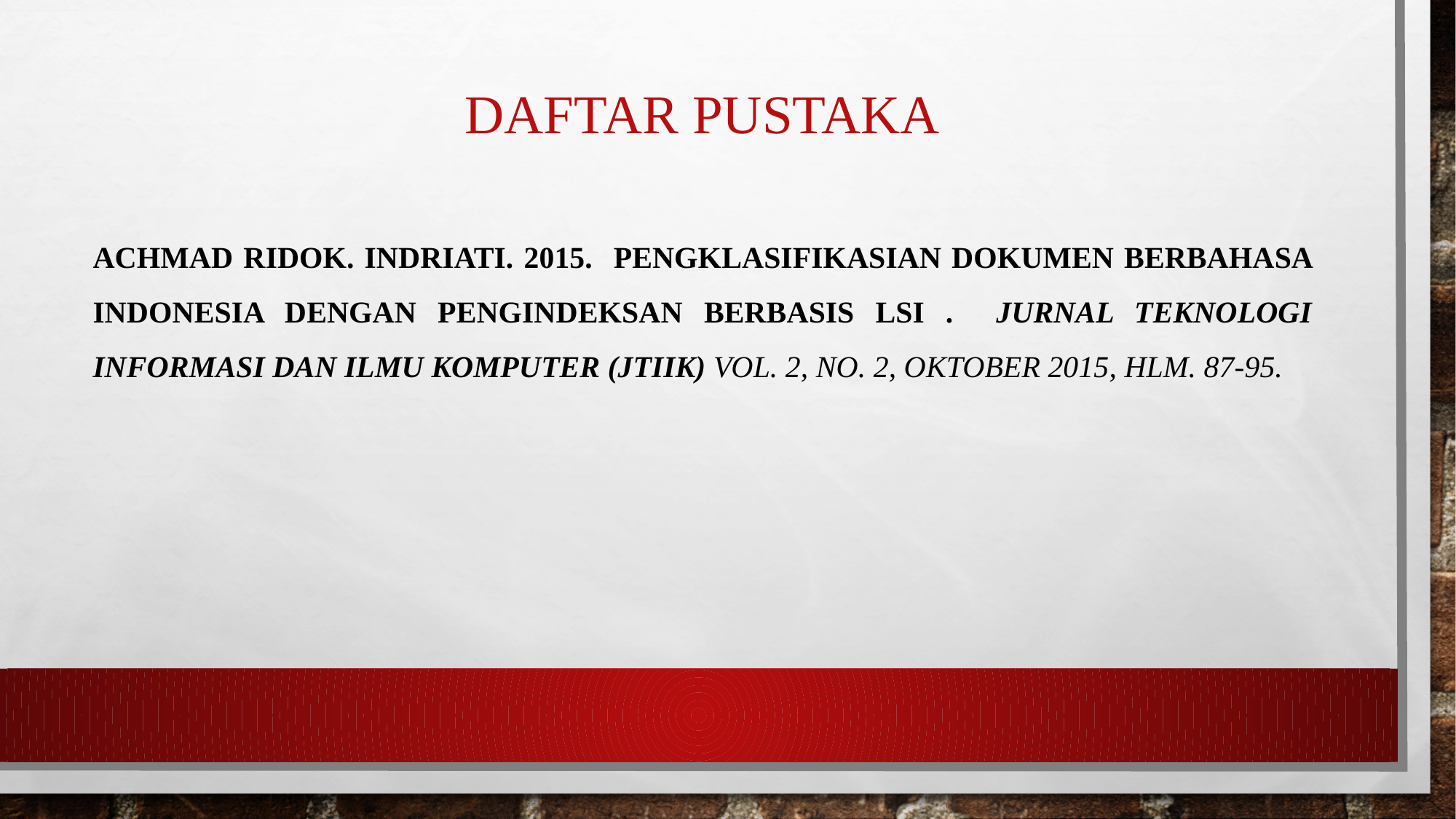

# Daftar Pustaka
Achmad Ridok. Indriati. 2015.  PENGKLASIFIKASIAN DOKUMEN BERBAHASA INDONESIA DENGAN PENGINDEKSAN BERBASIS LSI .  Jurnal Teknologi Informasi dan Ilmu Komputer (JTIIK) Vol. 2, No. 2, Oktober 2015, hlm. 87-95.